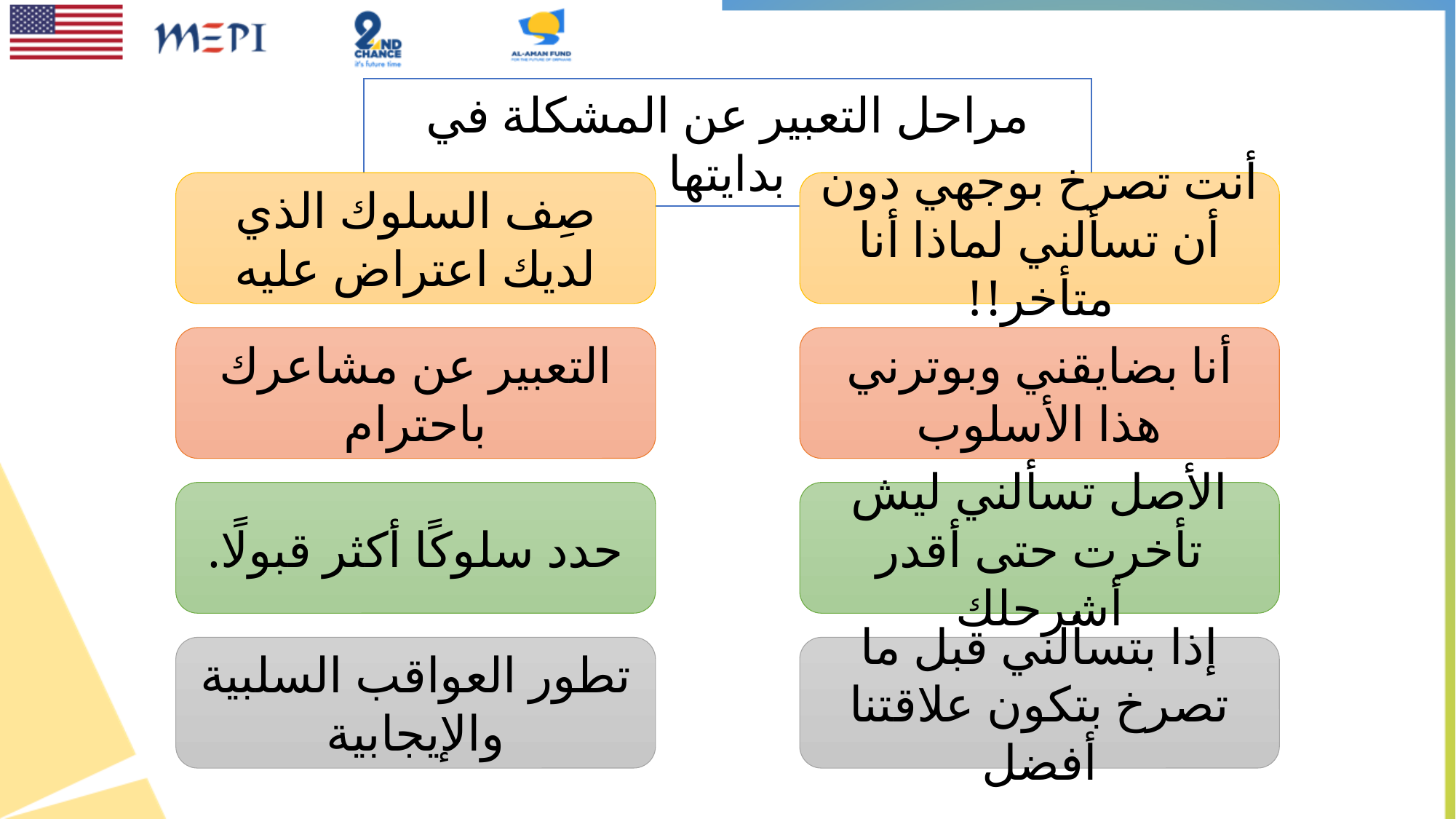

مراحل التعبير عن المشكلة في بدايتها
صِف السلوك الذي لديك اعتراض عليه
أنت تصرخ بوجهي دون أن تسألني لماذا أنا متأخر!!
التعبير عن مشاعرك باحترام
أنا بضايقني وبوترني هذا الأسلوب
حدد سلوكًا أكثر قبولًا.
الأصل تسألني ليش تأخرت حتى أقدر أشرحلك
تطور العواقب السلبية والإيجابية
إذا بتسألني قبل ما تصرخ بتكون علاقتنا أفضل